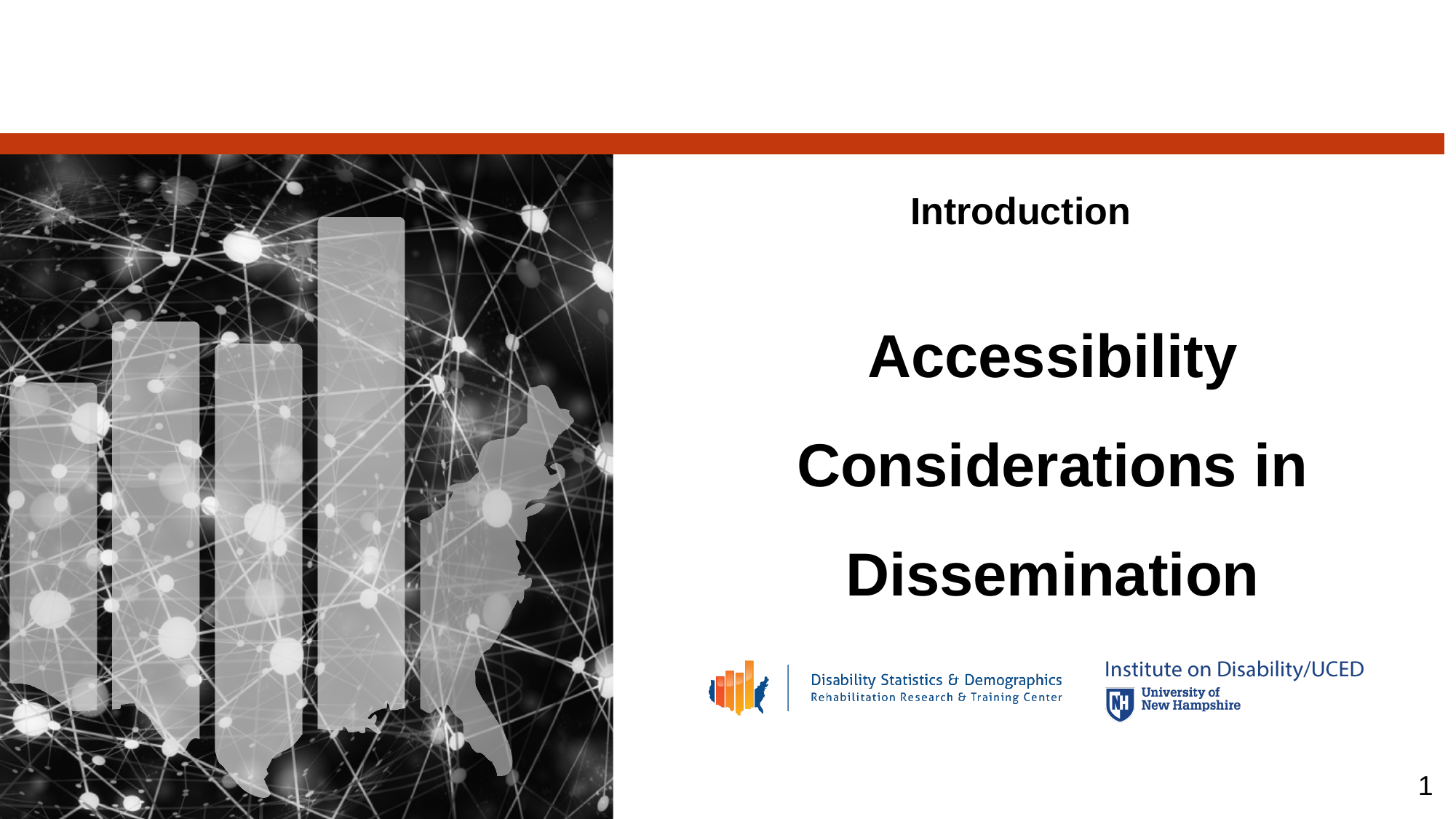

# Introduction
Accessibility Considerations in Dissemination
1